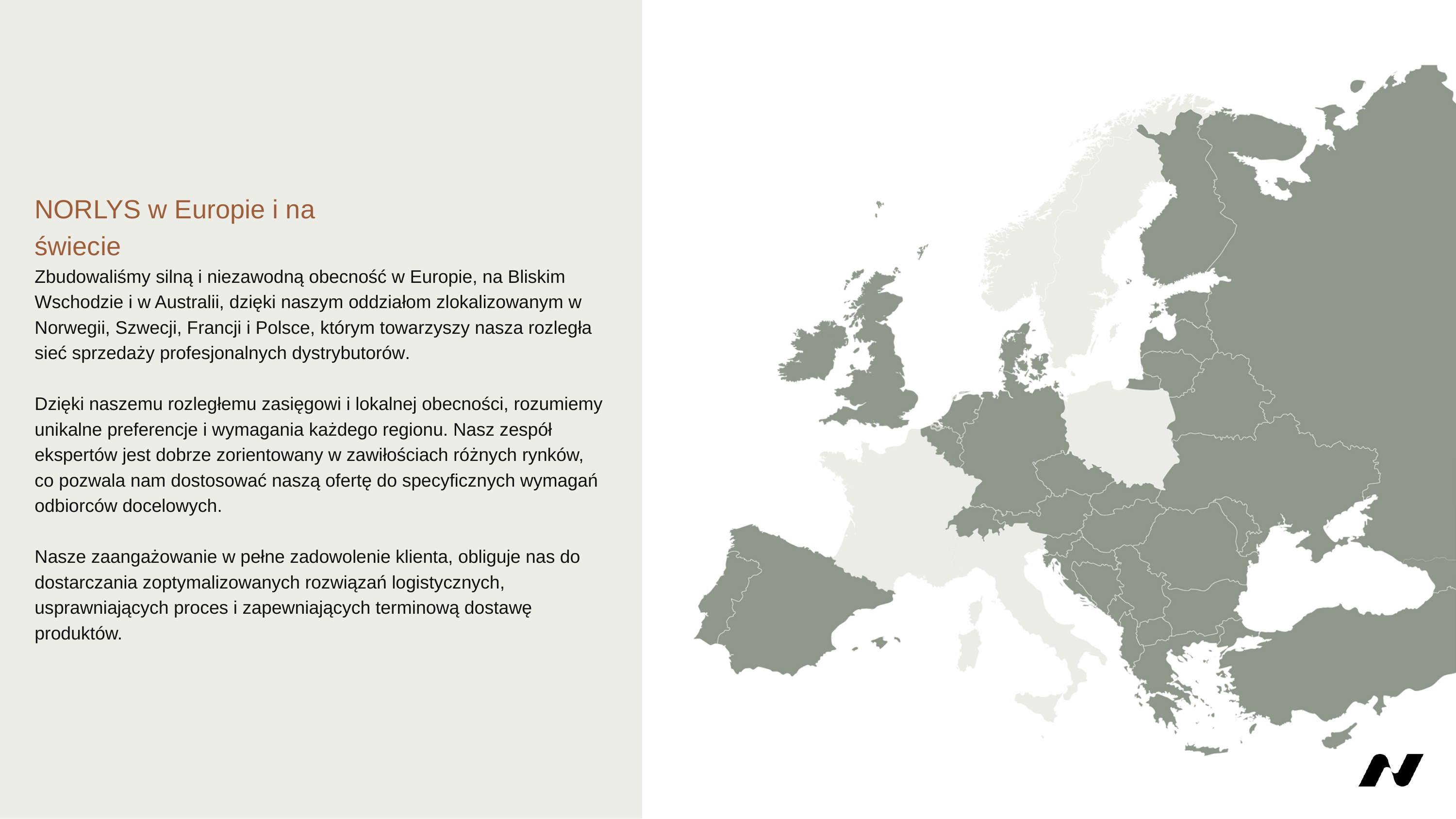

Norlys w Europie i na świecie
Zbudowaliśmy silną i niezawodną obecność w Europie, na Bliskim Wschodzie i w Australii, dzięki naszym oddziałom zlokalizowanym w Norwegii, Szwecji, Francji i Polsce, którym towarzyszy nasza rozległa sieć sprzedaży profesjonalnych dystrybutorów.

Dzięki naszemu rozległemu zasięgowi i lokalnej obecności, rozumiemy unikalne preferencje i wymagania każdego regionu. Nasz zespół ekspertów jest dobrze zorientowany w zawiłościach różnych rynków, co pozwala nam dostosować naszą ofertę do specyficznych wymagań odbiorców docelowych.

Nasze zaangażowanie w pełne zadowolenie klienta, obliguje nas do dostarczania zoptymalizowanych rozwiązań logistycznych, usprawniających proces i zapewniających terminową dostawę produktów.